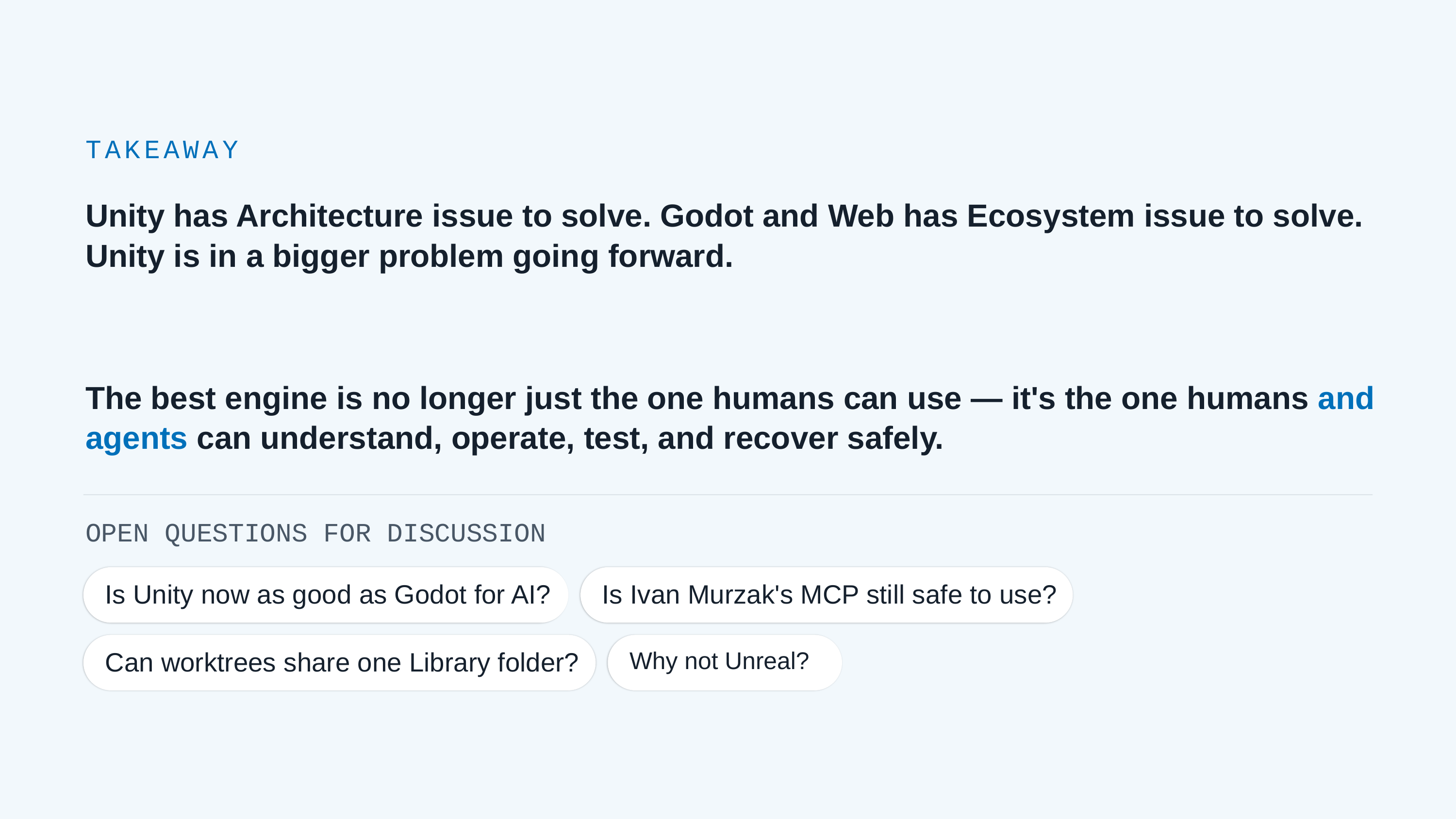

TAKEAWAY
Unity has Architecture issue to solve. Godot and Web has Ecosystem issue to solve. Unity is in a bigger problem going forward.
The best engine is no longer just the one humans can use — it's the one humans and agents can understand, operate, test, and recover safely.

OPEN QUESTIONS FOR DISCUSSION

Is Unity now as good as Godot for AI?
Is Ivan Murzak's MCP still safe to use?

Can worktrees share one Library folder?
Why not Unreal?